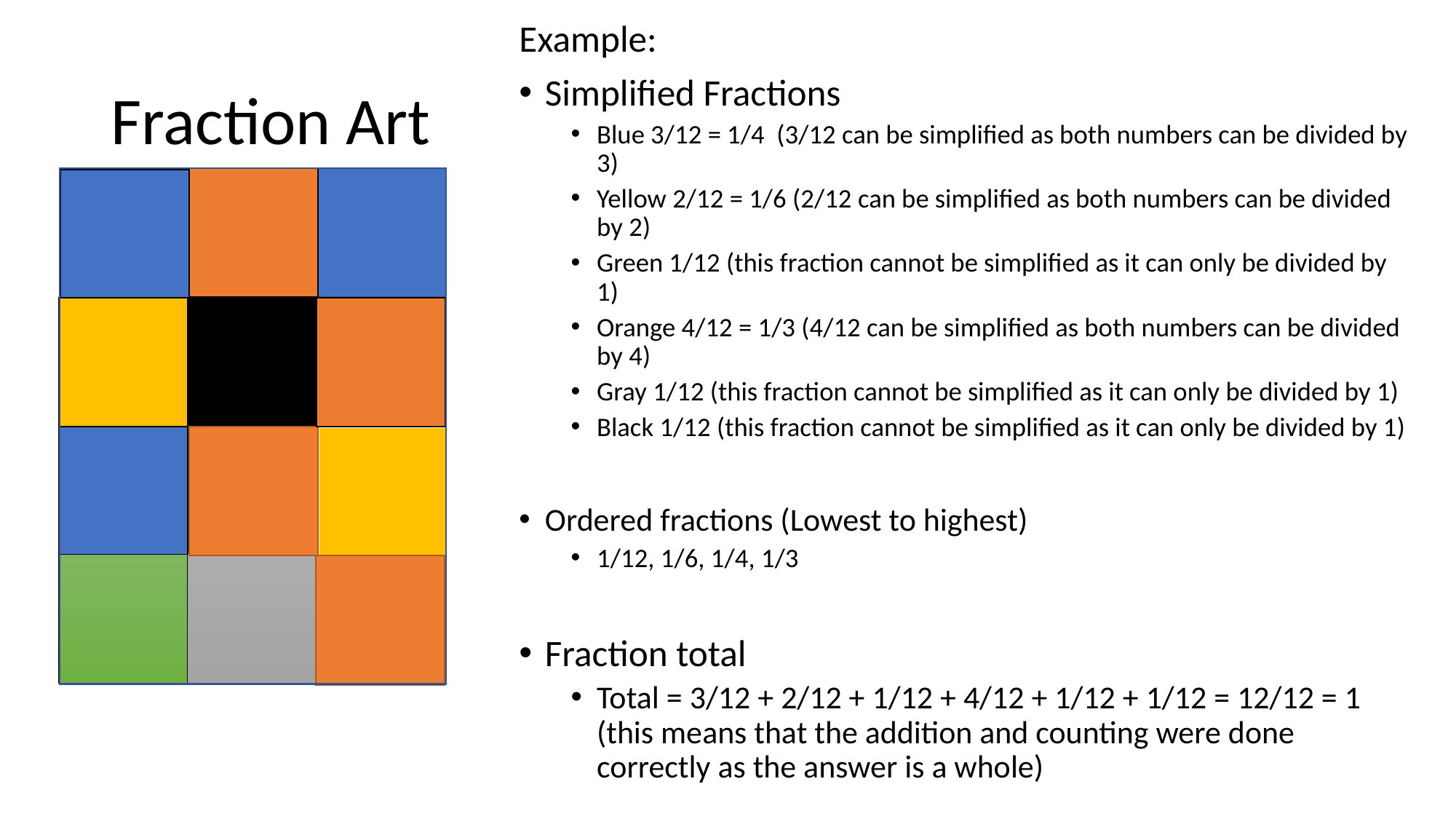

Example:
Simplified Fractions
Blue 3/12 = 1/4  (3/12 can be simplified as both numbers can be divided by 3)
Yellow 2/12 = 1/6 (2/12 can be simplified as both numbers can be divided by 2)
Green 1/12 (this fraction cannot be simplified as it can only be divided by 1)
Orange 4/12 = 1/3 (4/12 can be simplified as both numbers can be divided by 4)
Gray 1/12 (this fraction cannot be simplified as it can only be divided by 1)
Black 1/12 (this fraction cannot be simplified as it can only be divided by 1)

Ordered fractions (Lowest to highest)
1/12, 1/6, 1/4, 1/3

Fraction total
Total = 3/12 + 2/12 + 1/12 + 4/12 + 1/12 + 1/12 = 12/12 = 1 (this means that the addition and counting were done correctly as the answer is a whole)

# Fraction Art